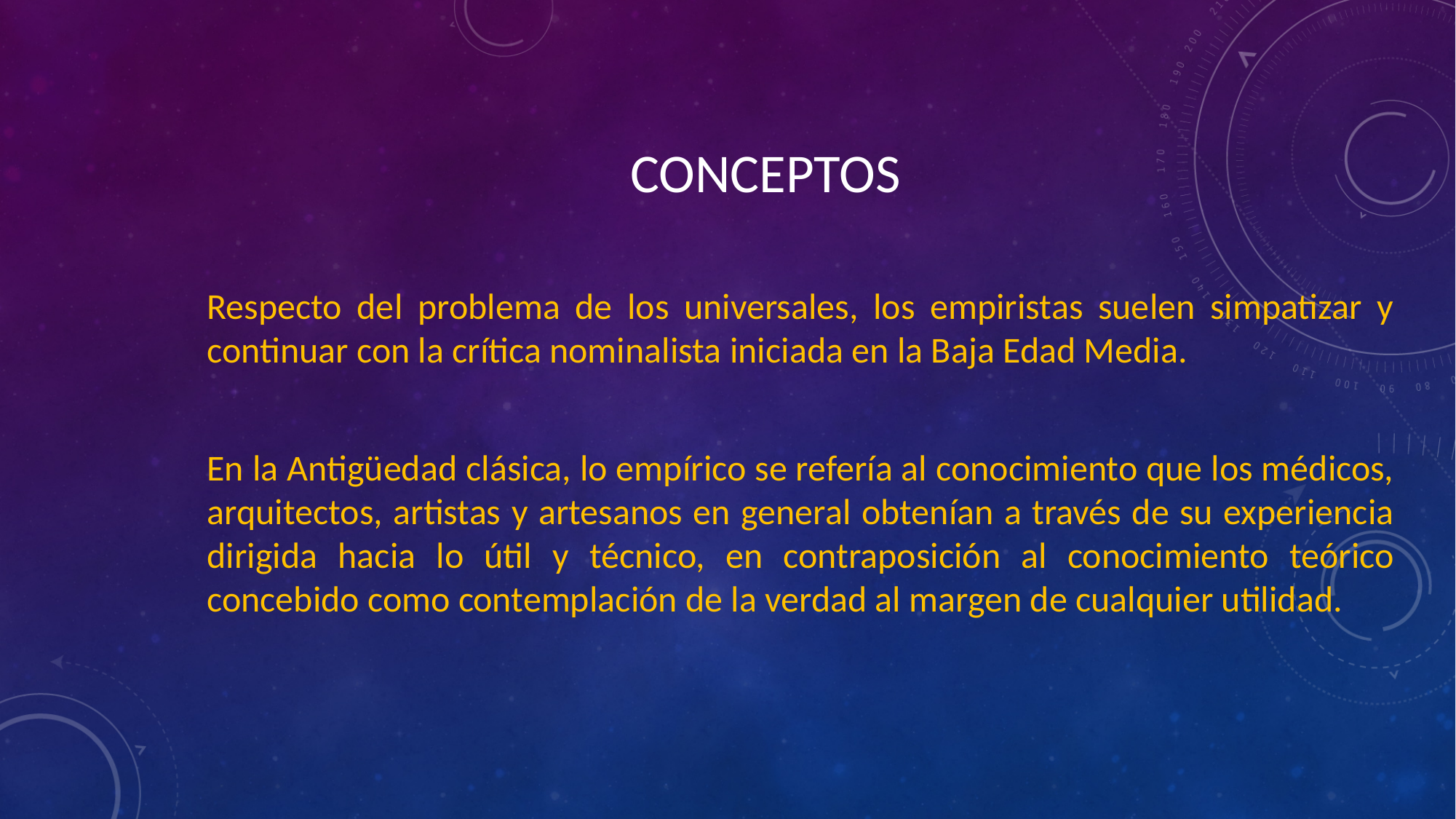

# CONCEPTOS
Respecto del problema de los universales, los empiristas suelen simpatizar y continuar con la crítica nominalista iniciada en la Baja Edad Media.

En la Antigüedad clásica, lo empírico se refería al conocimiento que los médicos, arquitectos, artistas y artesanos en general obtenían a través de su experiencia dirigida hacia lo útil y técnico, en contraposición al conocimiento teórico concebido como contemplación de la verdad al margen de cualquier utilidad.